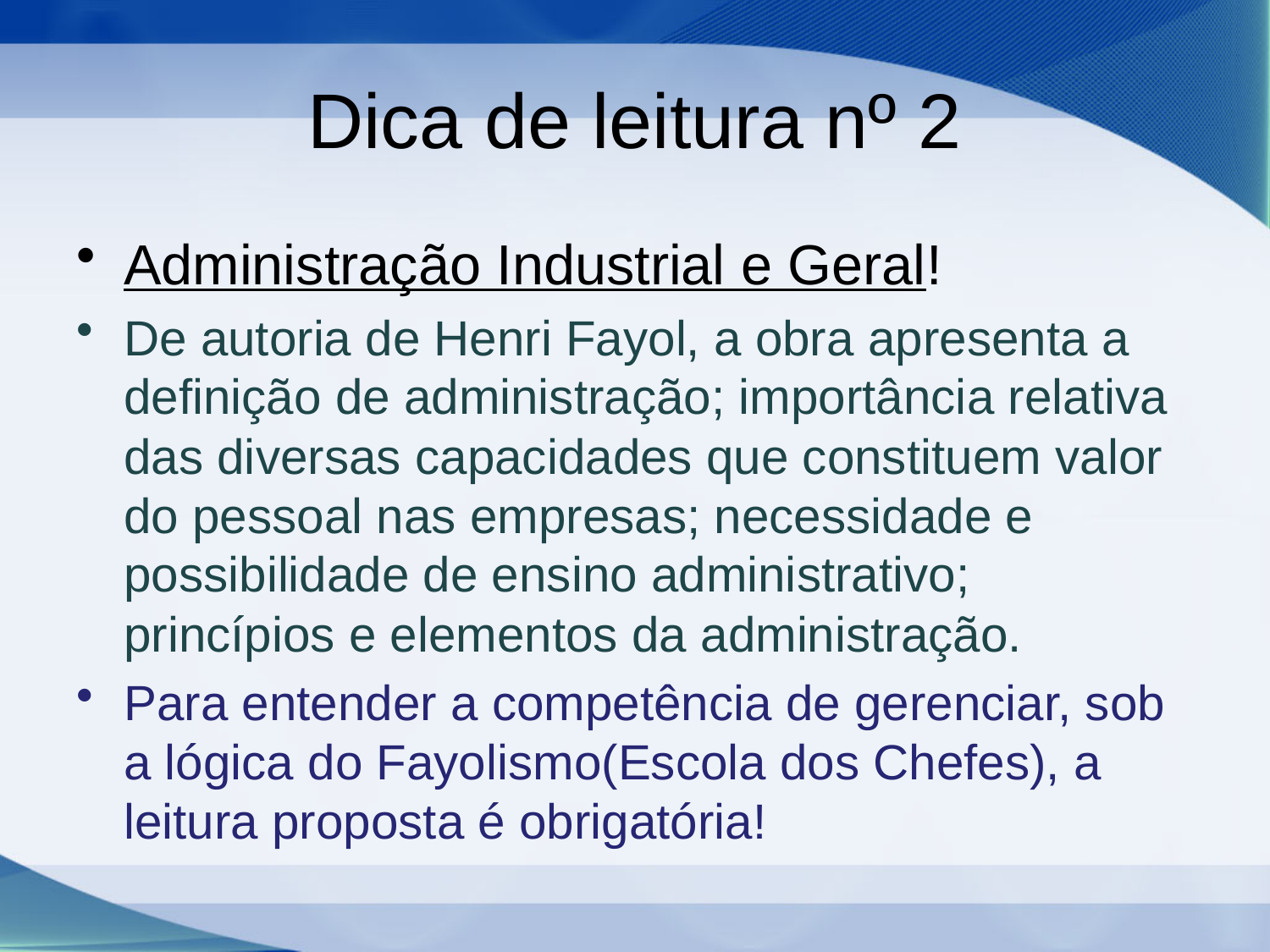

# Dica de leitura nº 2
Administração Industrial e Geral!
De autoria de Henri Fayol, a obra apresenta a definição de administração; importância relativa das diversas capacidades que constituem valor do pessoal nas empresas; necessidade e possibilidade de ensino administrativo; princípios e elementos da administração.
Para entender a competência de gerenciar, sob a lógica do Fayolismo(Escola dos Chefes), a leitura proposta é obrigatória!